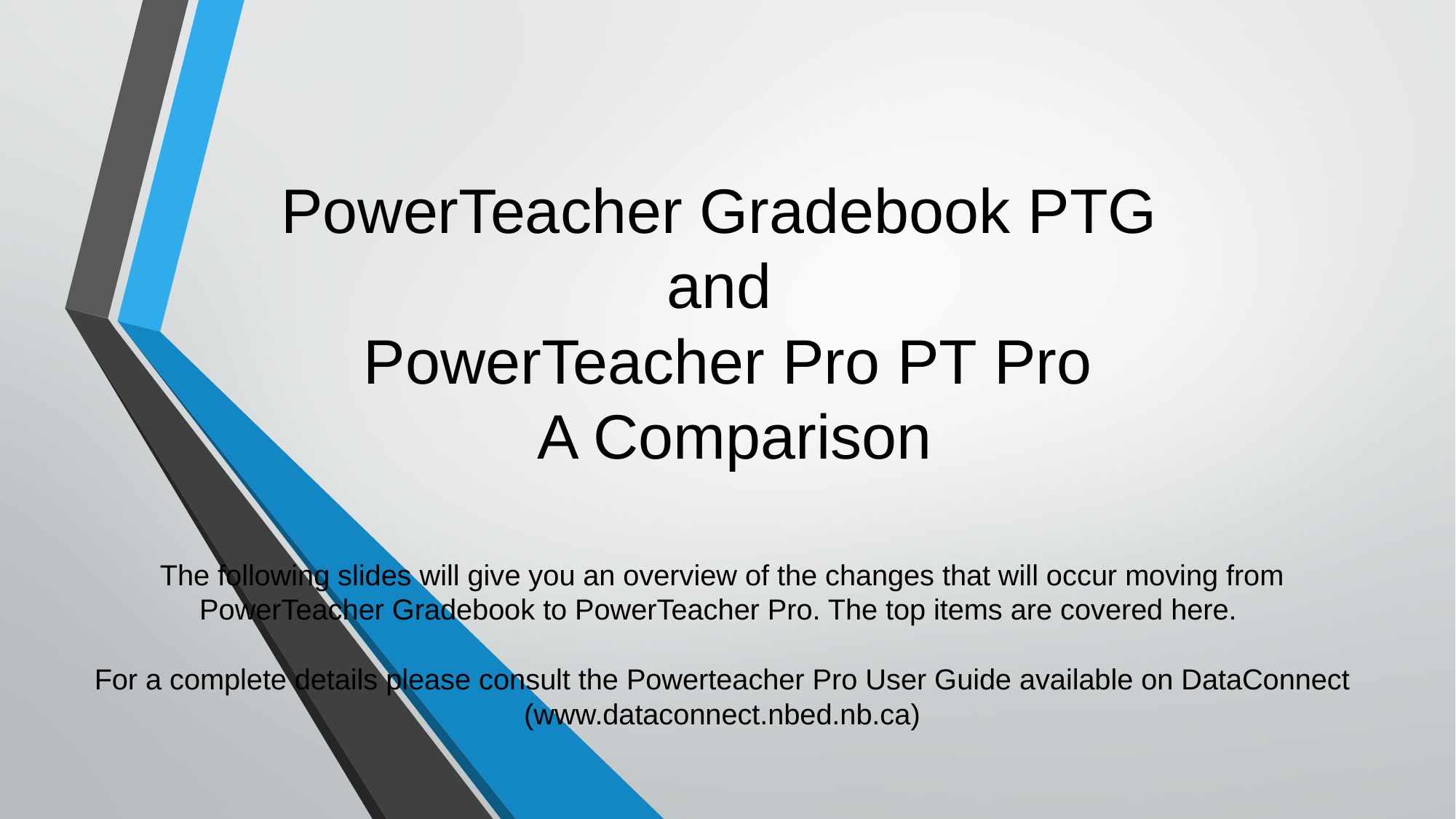

# PowerTeacher Gradebook PTG and PowerTeacher Pro PT Pro A Comparison
The following slides will give you an overview of the changes that will occur moving from PowerTeacher Gradebook to PowerTeacher Pro. The top items are covered here.
For a complete details please consult the Powerteacher Pro User Guide available on DataConnect (www.dataconnect.nbed.nb.ca)